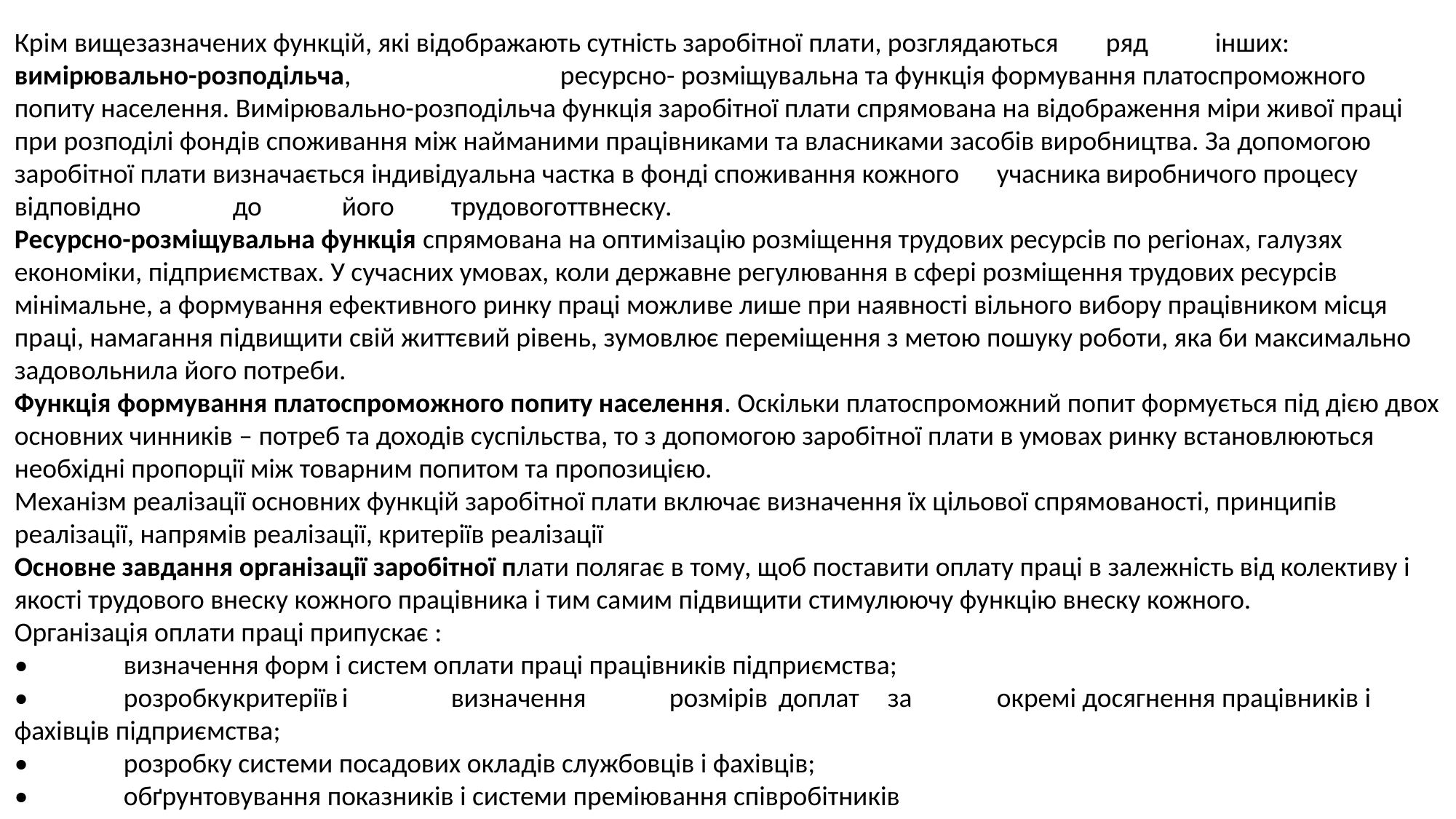

Крім вищезазначених функцій, які відображають сутність заробітної плати,	розглядаються	ряд	інших:	вимірювально-розподільча,		ресурсно- розміщувальна та функція формування платоспроможного попиту населення. Вимірювально-розподільча функція заробітної плати спрямована на відображення міри живої праці при розподілі фондів споживання між найманими працівниками та власниками засобів виробництва. За допомогою заробітної плати визначається індивідуальна частка в фонді споживання кожного	учасника	виробничого процесу	відповідно	до	його	трудовоготтвнеску.
Ресурсно-розміщувальна функція спрямована на оптимізацію розміщення трудових ресурсів по регіонах, галузях економіки, підприємствах. У сучасних умовах, коли державне регулювання в сфері розміщення трудових ресурсів мінімальне, а формування ефективного ринку праці можливе лише при наявності вільного вибору працівником місця праці, намагання підвищити свій життєвий рівень, зумовлює переміщення з метою пошуку роботи, яка би максимально задовольнила його потреби.
Функція формування платоспроможного попиту населення. Оскільки платоспроможний попит формується під дією двох основних чинників – потреб та доходів суспільства, то з допомогою заробітної плати в умовах ринку встановлюються необхідні пропорції між товарним попитом та пропозицією.
Механізм реалізації основних функцій заробітної плати включає визначення їх цільової спрямованості, принципів реалізації, напрямів реалізації, критеріїв реалізації
Основне завдання організації заробітної плати полягає в тому, щоб поставити оплату праці в залежність від колективу і якості трудового внеску кожного працівника і тим самим підвищити стимулюючу функцію внеску кожного.
Організація оплати праці припускає :
•	визначення форм і систем оплати праці працівників підприємства;
•	розробку	критеріїв	і	визначення	розмірів	доплат	за	окремі досягнення працівників і фахівців підприємства;
•	розробку системи посадових окладів службовців і фахівців;
•	обґрунтовування показників і системи преміювання співробітників